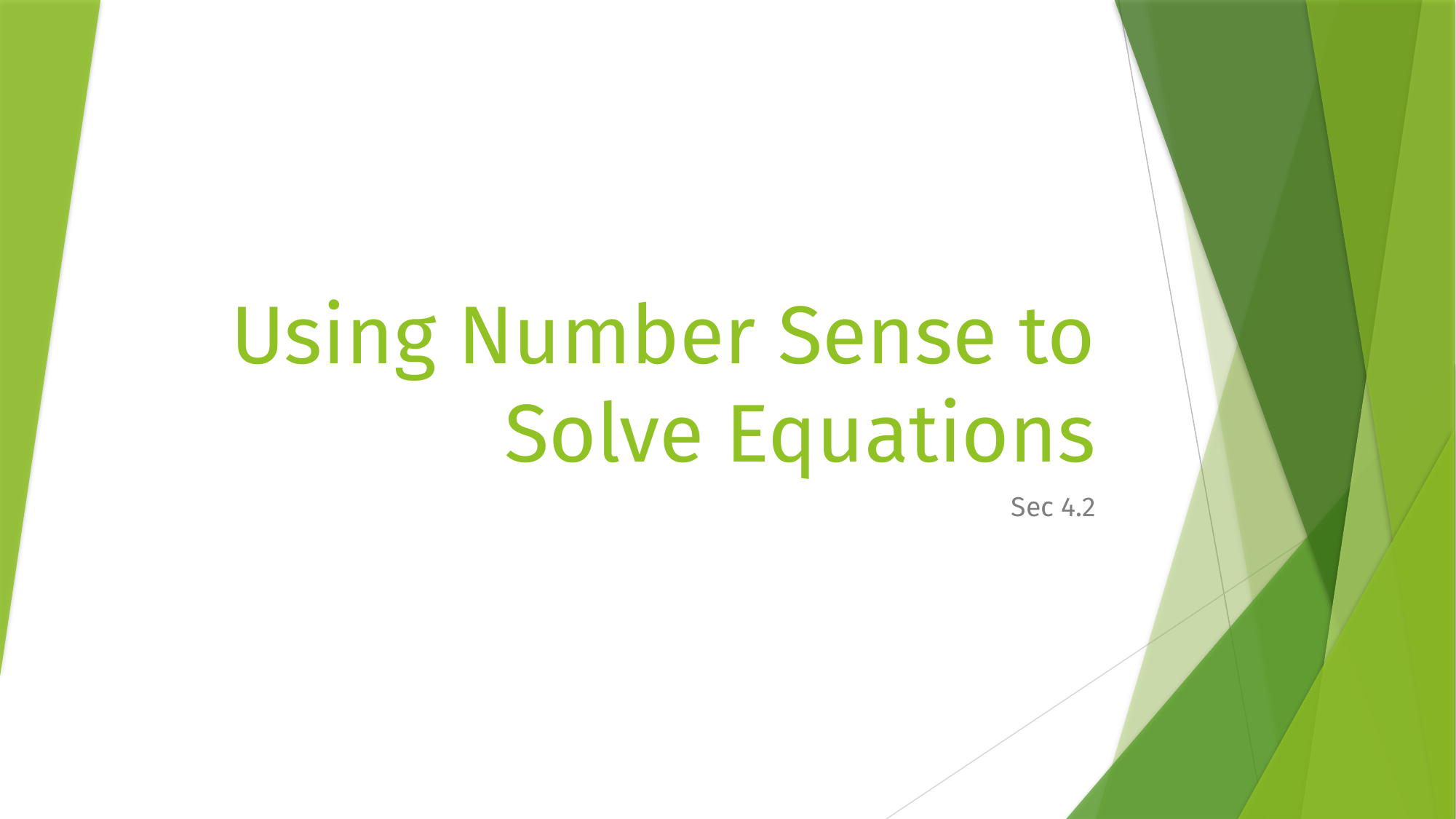

# Using Number Sense to Solve Equations
Sec 4.2